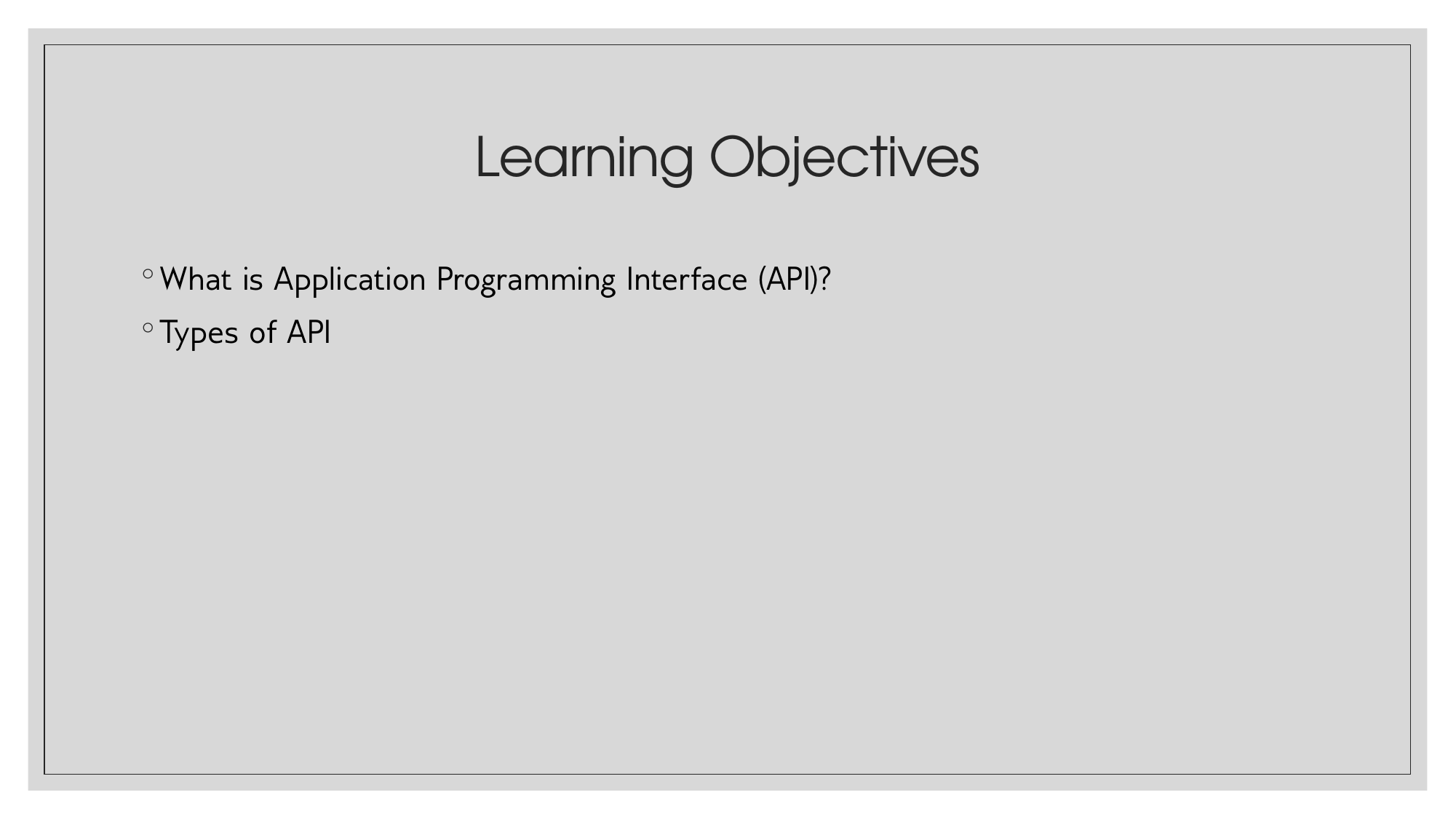

# Learning Objectives
What is Application Programming Interface (API)?
Types of API